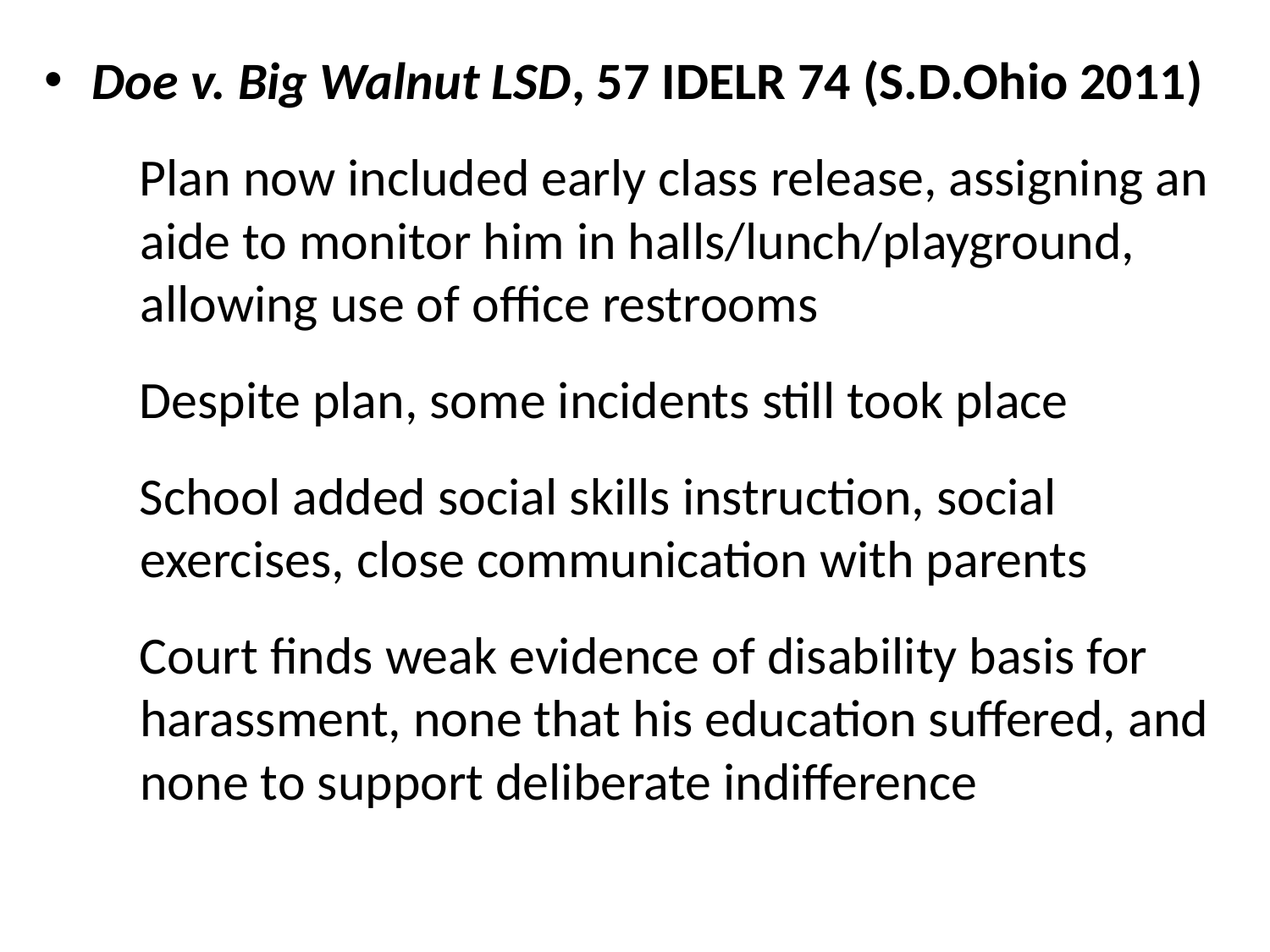

Doe v. Big Walnut LSD, 57 IDELR 74 (S.D.Ohio 2011)

Plan now included early class release, assigning an aide to monitor him in halls/lunch/playground, allowing use of office restrooms

Despite plan, some incidents still took place

School added social skills instruction, social exercises, close communication with parents

Court finds weak evidence of disability basis for harassment, none that his education suffered, and none to support deliberate indifference